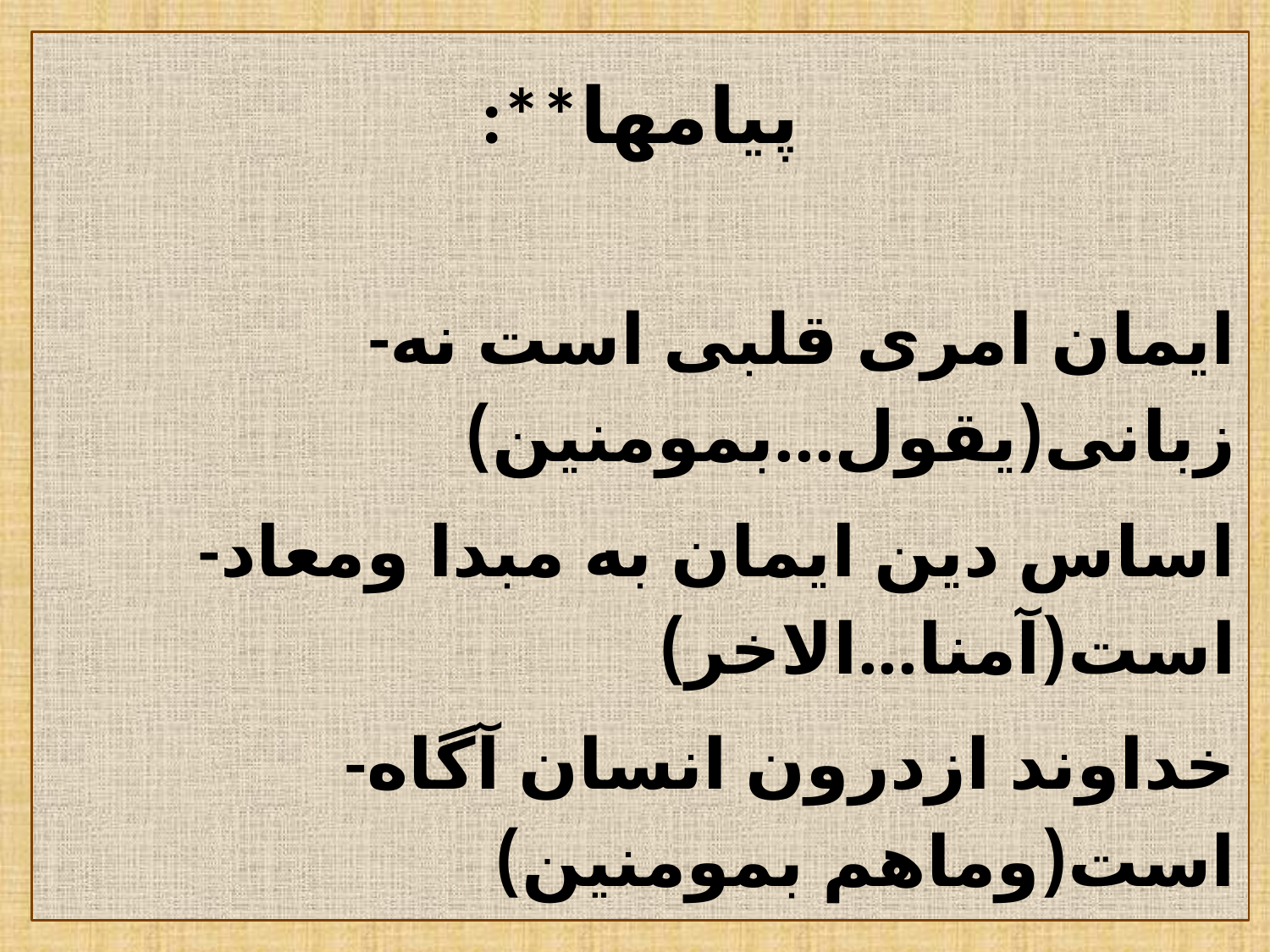

:**پیامها

-ایمان امری قلبی است نه زبانی(یقول...بمومنین)
-اساس دین ایمان به مبدا ومعاد است(آمنا...الاخر)
-خداوند ازدرون انسان آگاه است(وماهم بمومنین)